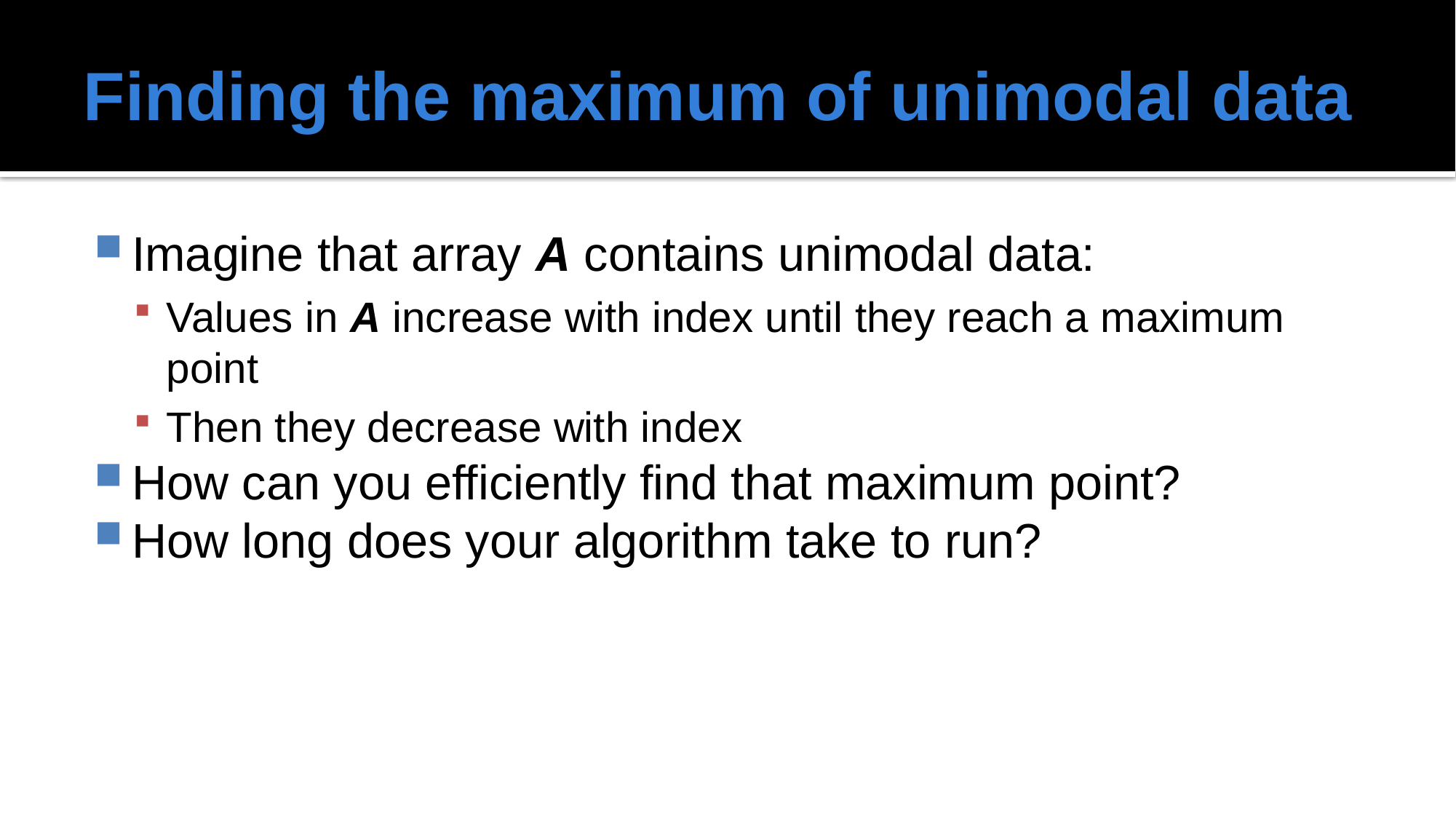

# Finding the maximum of unimodal data
Imagine that array A contains unimodal data:
Values in A increase with index until they reach a maximum point
Then they decrease with index
How can you efficiently find that maximum point?
How long does your algorithm take to run?